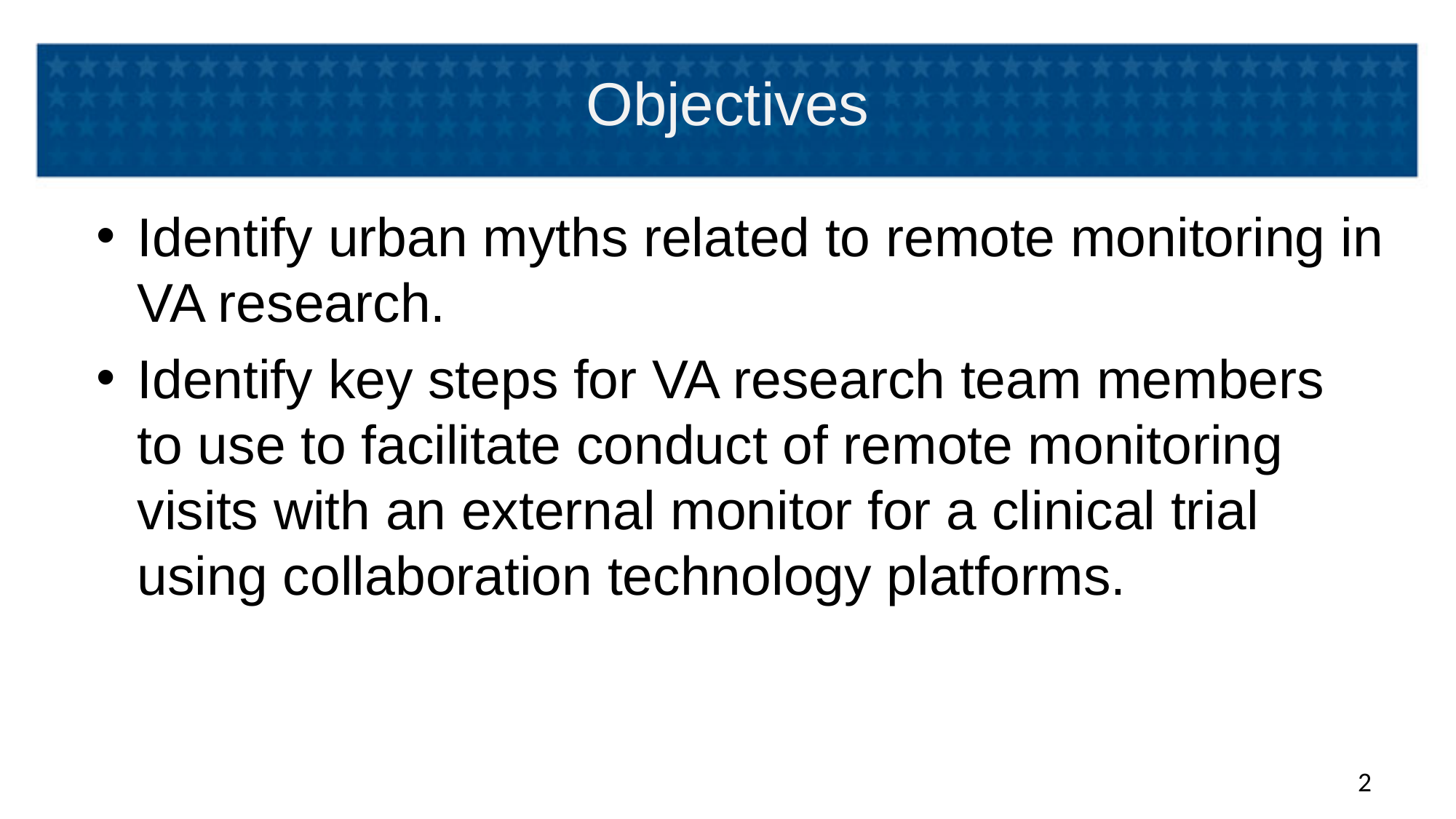

# Objectives
Identify urban myths related to remote monitoring in VA research.
Identify key steps for VA research team members to use to facilitate conduct of remote monitoring visits with an external monitor for a clinical trial using collaboration technology platforms.

2